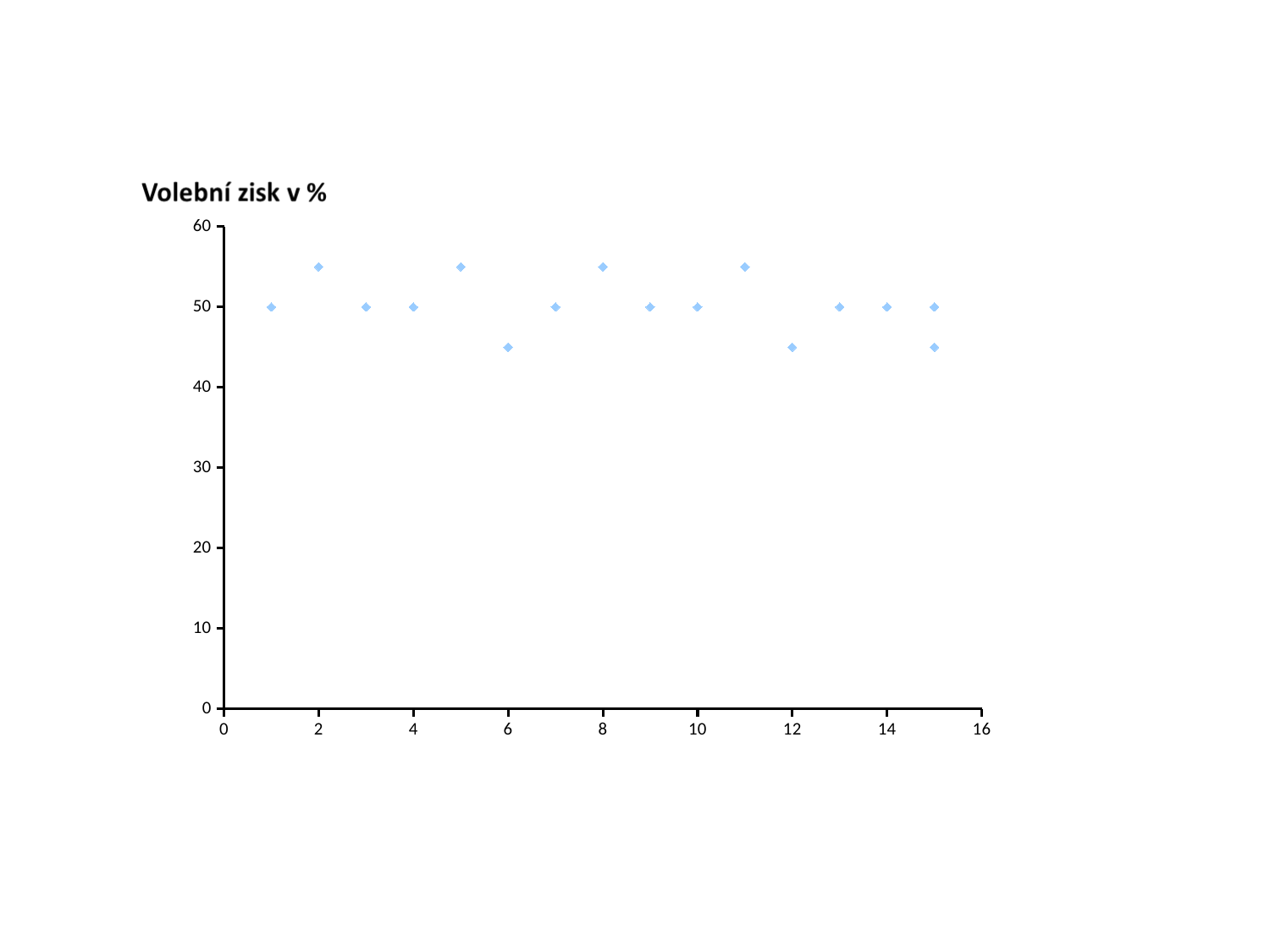

### Chart

| Category | Hodnoty osy Y |
|---|---|